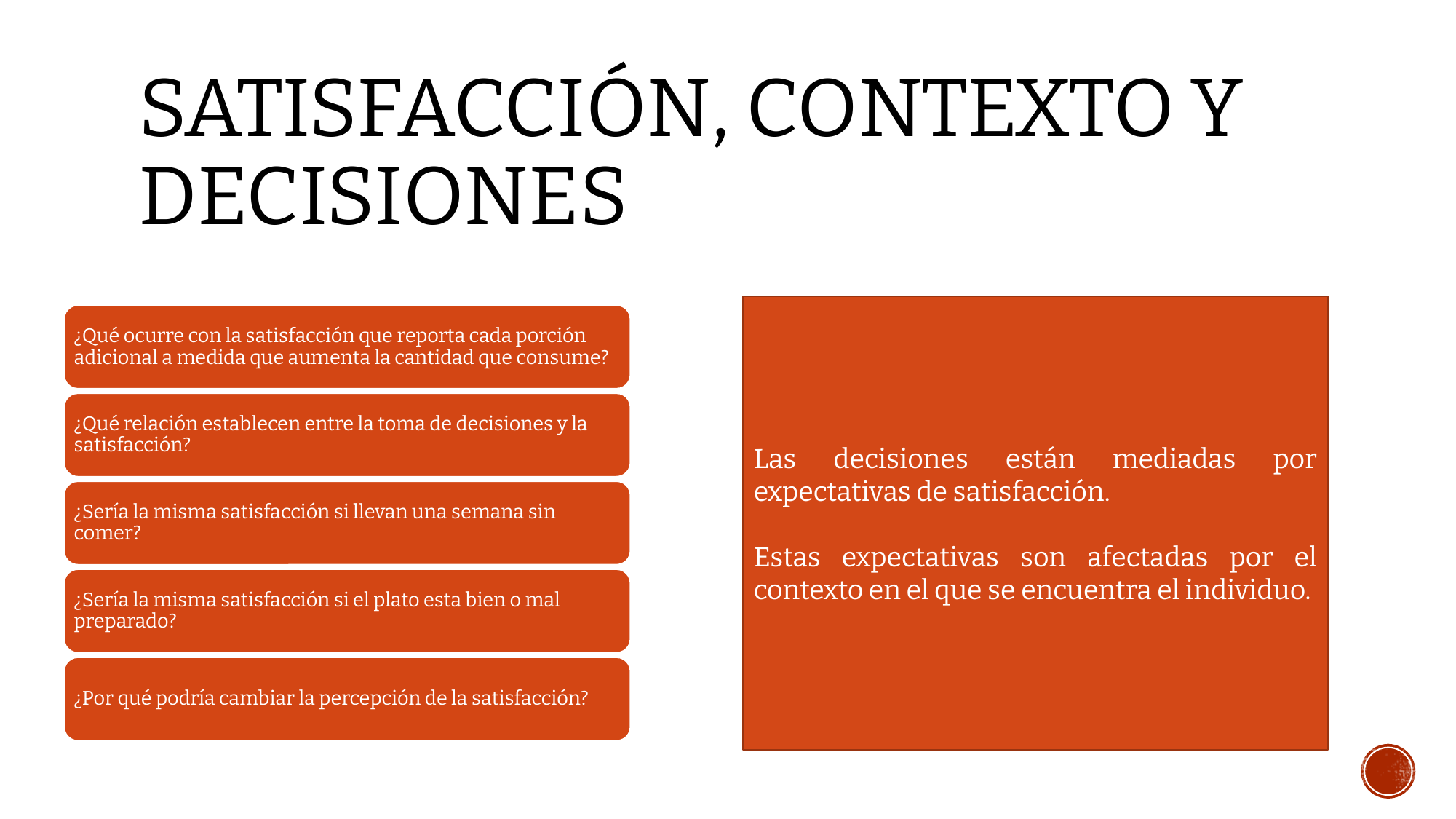

# SATISFACCIÓN, CONTEXTO Y DECISIONES
Las decisiones están mediadas por expectativas de satisfacción.

Estas expectativas son afectadas por el contexto en el que se encuentra el individuo.

¿Qué ocurre con la satisfacción que reporta cada porción adicional a medida que aumenta la cantidad que consume?

¿Qué relación establecen entre la toma de decisiones y la satisfacción?

¿Sería la misma satisfacción si llevan una semana sin comer?

¿Sería la misma satisfacción si el plato esta bien o mal preparado?

¿Por qué podría cambiar la percepción de la satisfacción?